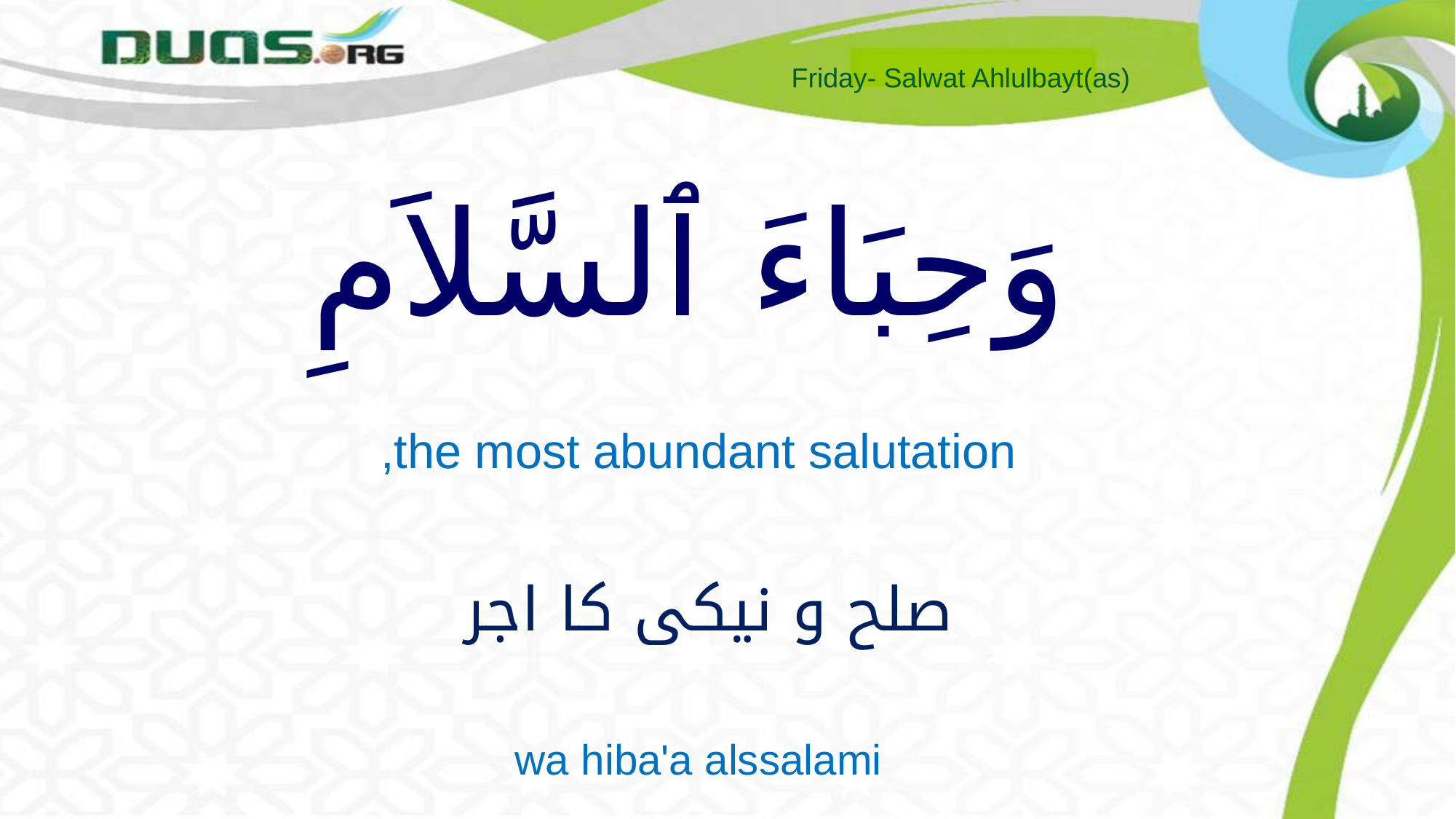

Friday- Salwat Ahlulbayt(as)
# وَحِبَاءَ ٱلسَّلاَمِ
the most abundant salutation,

صلح و نیکی کا اجر

wa hiba'a alssalami